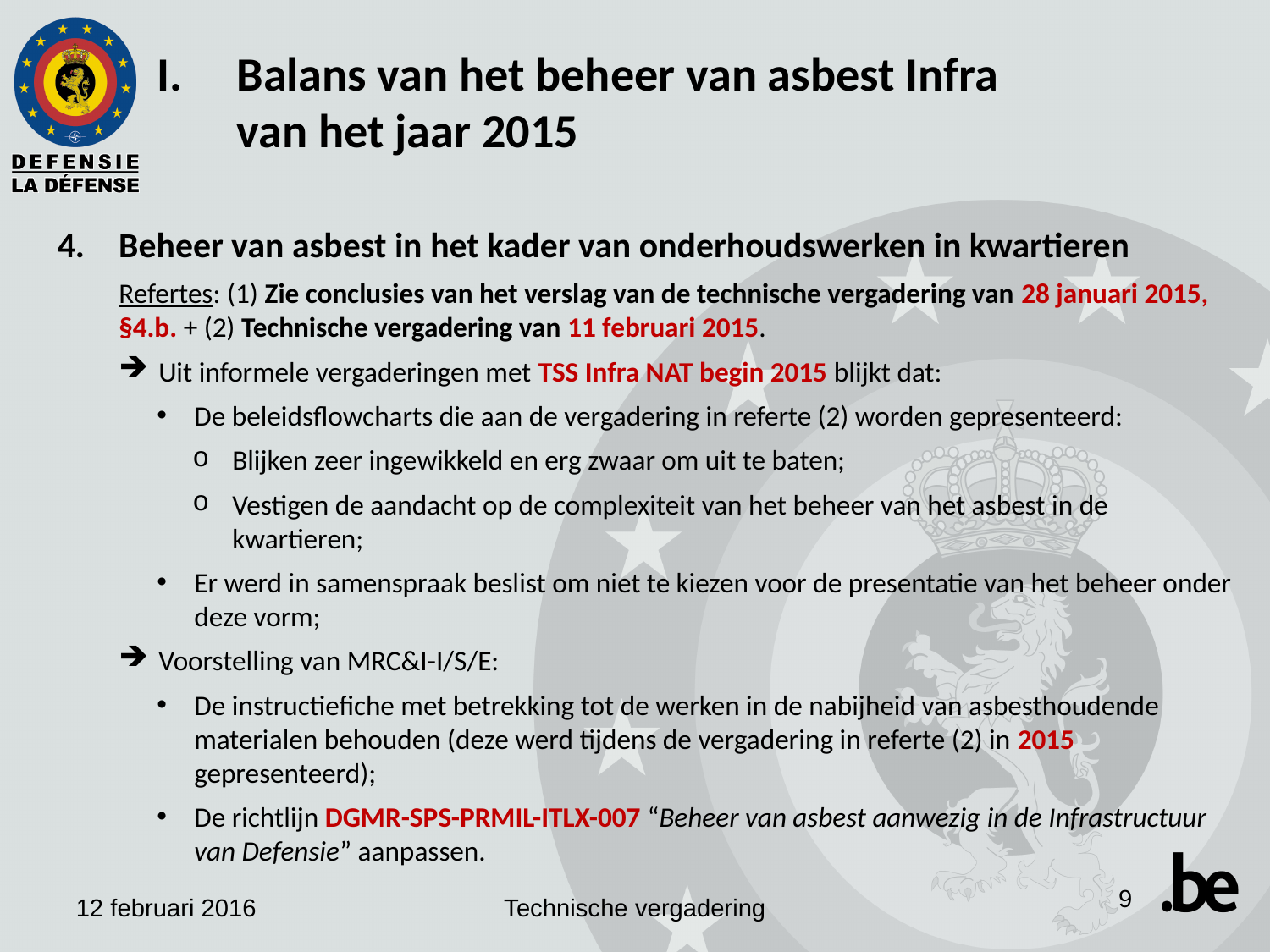

Balans van het beheer van asbest Infra
van het jaar 2015
Beheer van asbest in het kader van onderhoudswerken in kwartieren
Refertes: (1) Zie conclusies van het verslag van de technische vergadering van 28 januari 2015, §4.b. + (2) Technische vergadering van 11 februari 2015.
Uit informele vergaderingen met TSS Infra NAT begin 2015 blijkt dat:
De beleidsflowcharts die aan de vergadering in referte (2) worden gepresenteerd:
Blijken zeer ingewikkeld en erg zwaar om uit te baten;
Vestigen de aandacht op de complexiteit van het beheer van het asbest in de kwartieren;
Er werd in samenspraak beslist om niet te kiezen voor de presentatie van het beheer onder deze vorm;
Voorstelling van MRC&I-I/S/E:
De instructiefiche met betrekking tot de werken in de nabijheid van asbesthoudende materialen behouden (deze werd tijdens de vergadering in referte (2) in 2015 gepresenteerd);
De richtlijn DGMR-SPS-PRMIL-ITLX-007 “Beheer van asbest aanwezig in de Infrastructuur van Defensie” aanpassen.

9
12 februari 2016
Technische vergadering